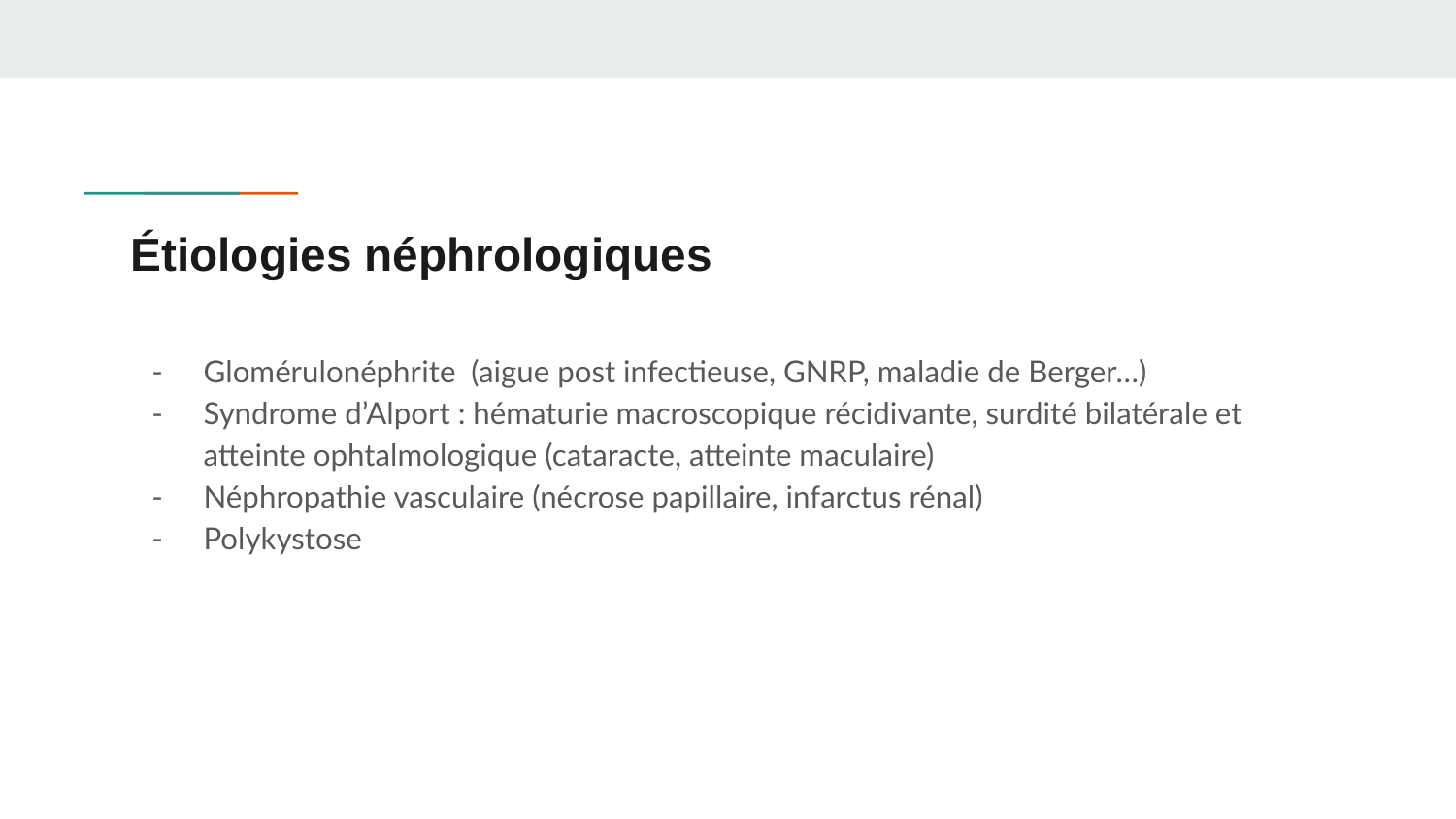

# Étiologies néphrologiques
Glomérulonéphrite  (aigue post infectieuse, GNRP, maladie de Berger…)
Syndrome d’Alport : hématurie macroscopique récidivante, surdité bilatérale et atteinte ophtalmologique (cataracte, atteinte maculaire)
Néphropathie vasculaire (nécrose papillaire, infarctus rénal)
Polykystose